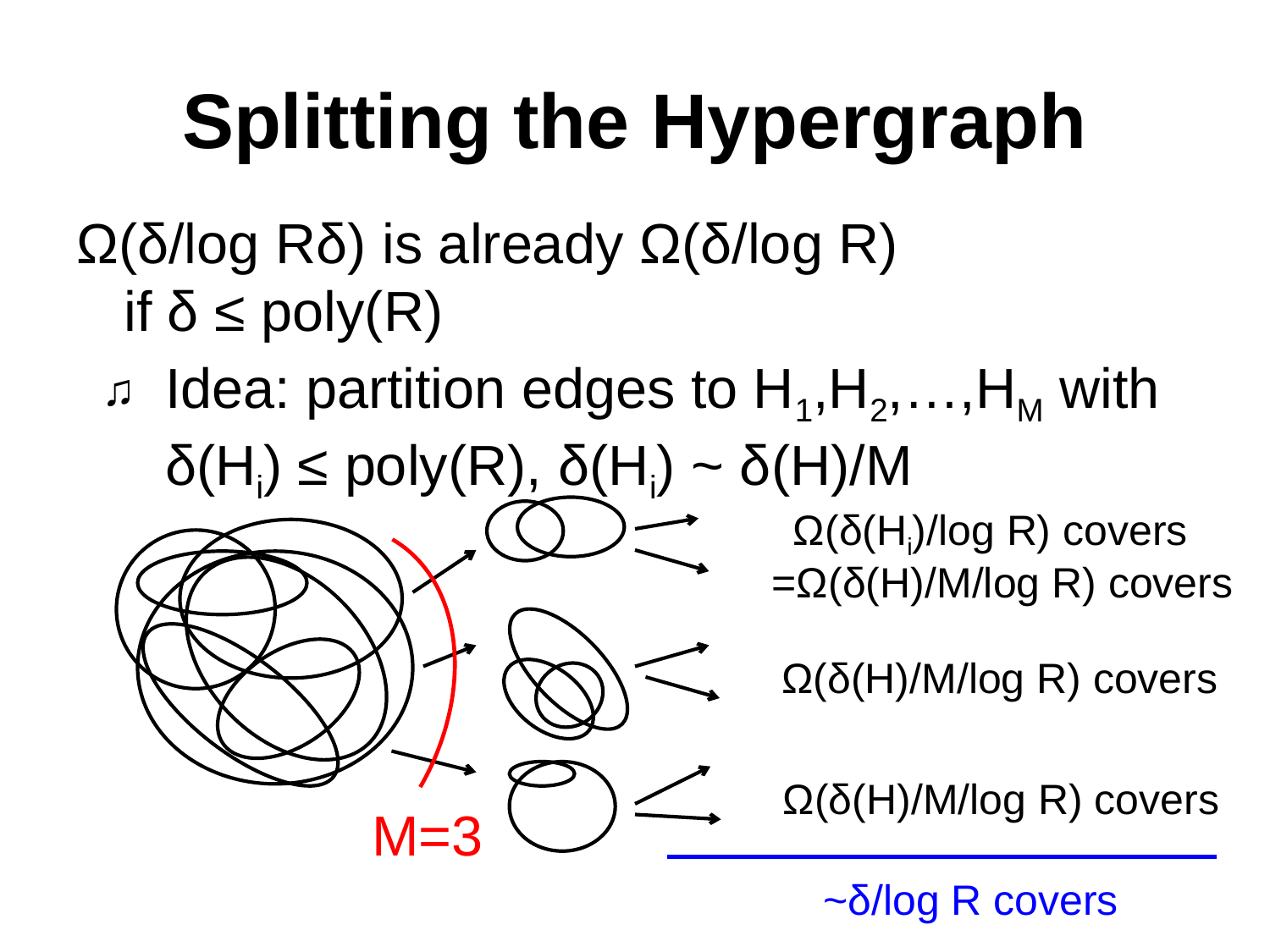

# Splitting the Hypergraph
Ω(δ/log Rδ) is already Ω(δ/log R)
if δ ≤ poly(R)
Idea: partition edges to H1,H2,…,HM with δ(Hi) ≤ poly(R), δ(Hi) ~ δ(H)/M
Ω(δ(Hi)/log R) covers

=Ω(δ(H)/M/log R) covers

Ω(δ(H)/M/log R) covers

Ω(δ(H)/M/log R) covers
M=3
~δ/log R covers